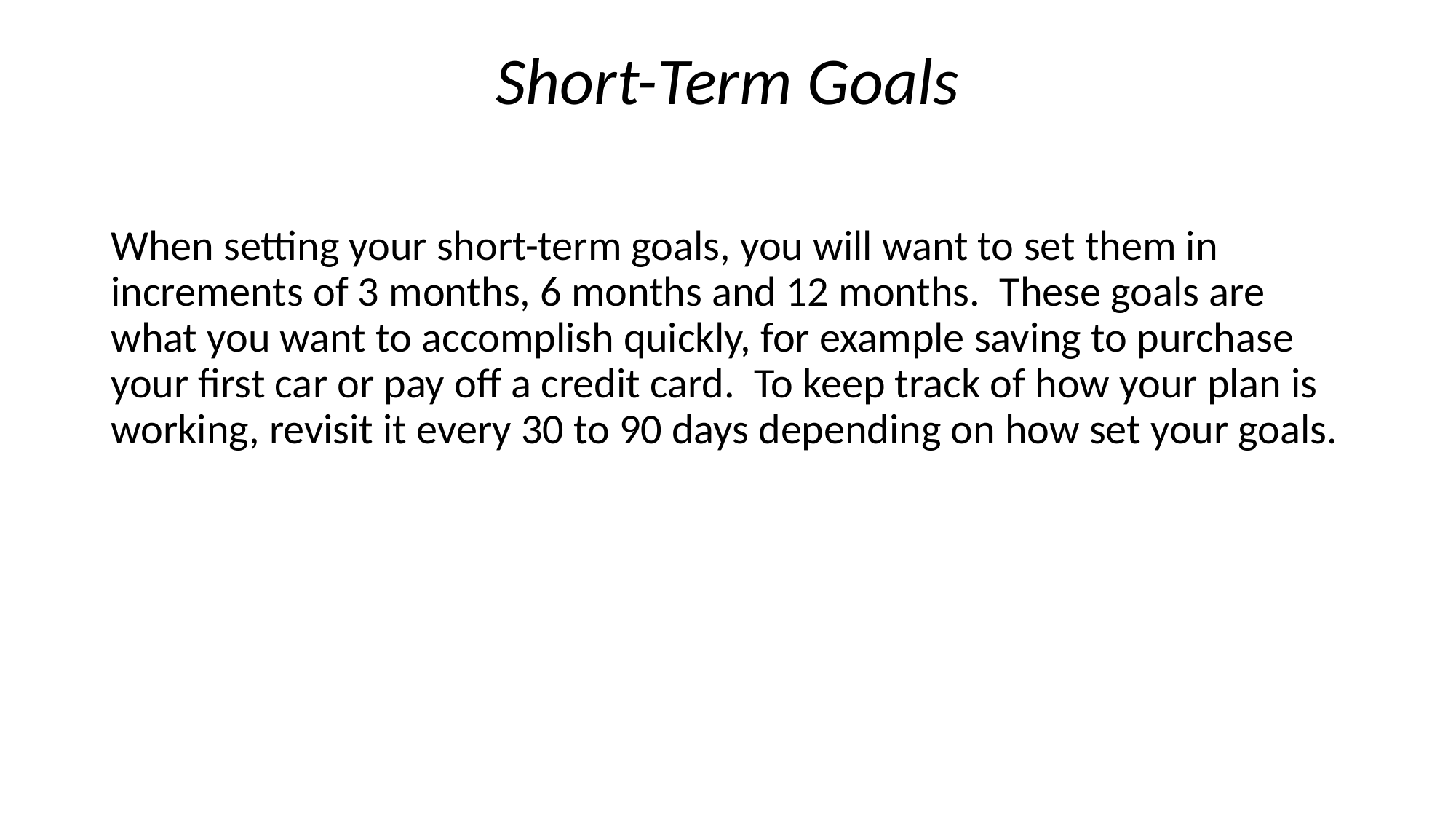

# Short-Term Goals
When setting your short-term goals, you will want to set them in increments of 3 months, 6 months and 12 months.  These goals are what you want to accomplish quickly, for example saving to purchase your first car or pay off a credit card.  To keep track of how your plan is working, revisit it every 30 to 90 days depending on how set your goals.